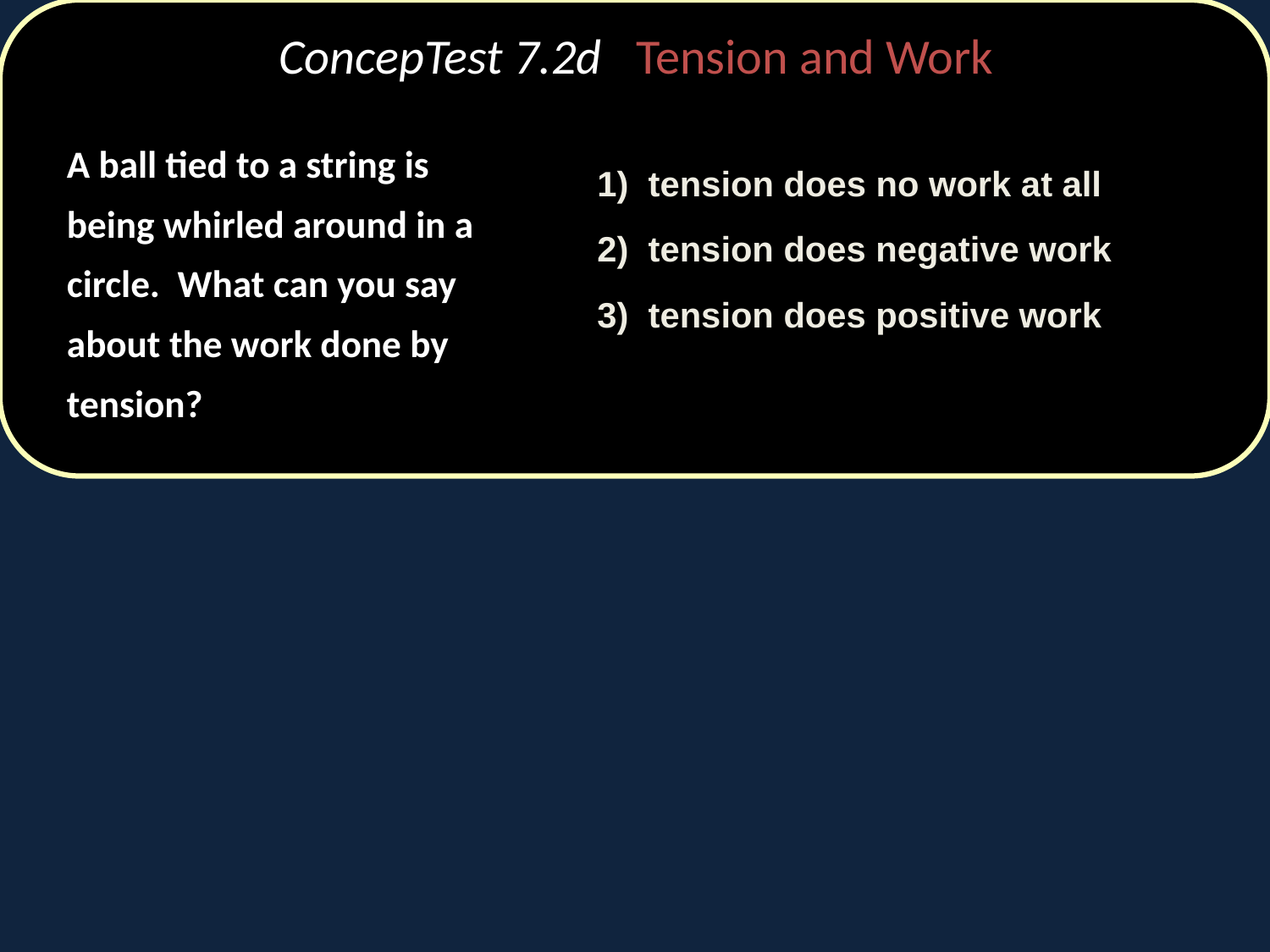

# ConcepTest 7.2d   Tension and Work
	A ball tied to a string is being whirled around in a circle.  What can you say about the work done by tension?
1)  tension does no work at all
2)  tension does negative work
3)  tension does positive work